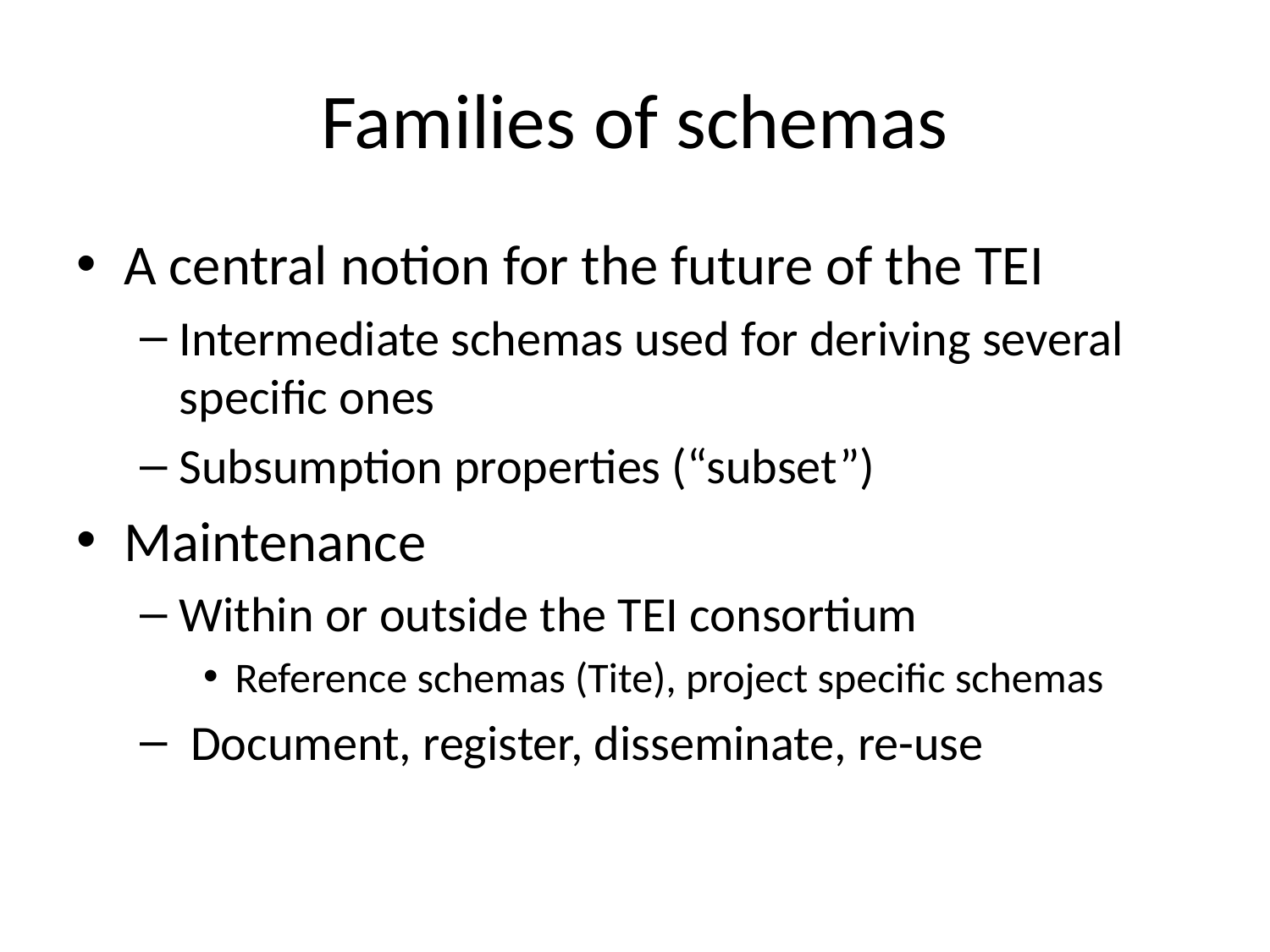

# Families of schemas
A central notion for the future of the TEI
Intermediate schemas used for deriving several specific ones
Subsumption properties (“subset”)
Maintenance
Within or outside the TEI consortium
Reference schemas (Tite), project specific schemas
 Document, register, disseminate, re-use